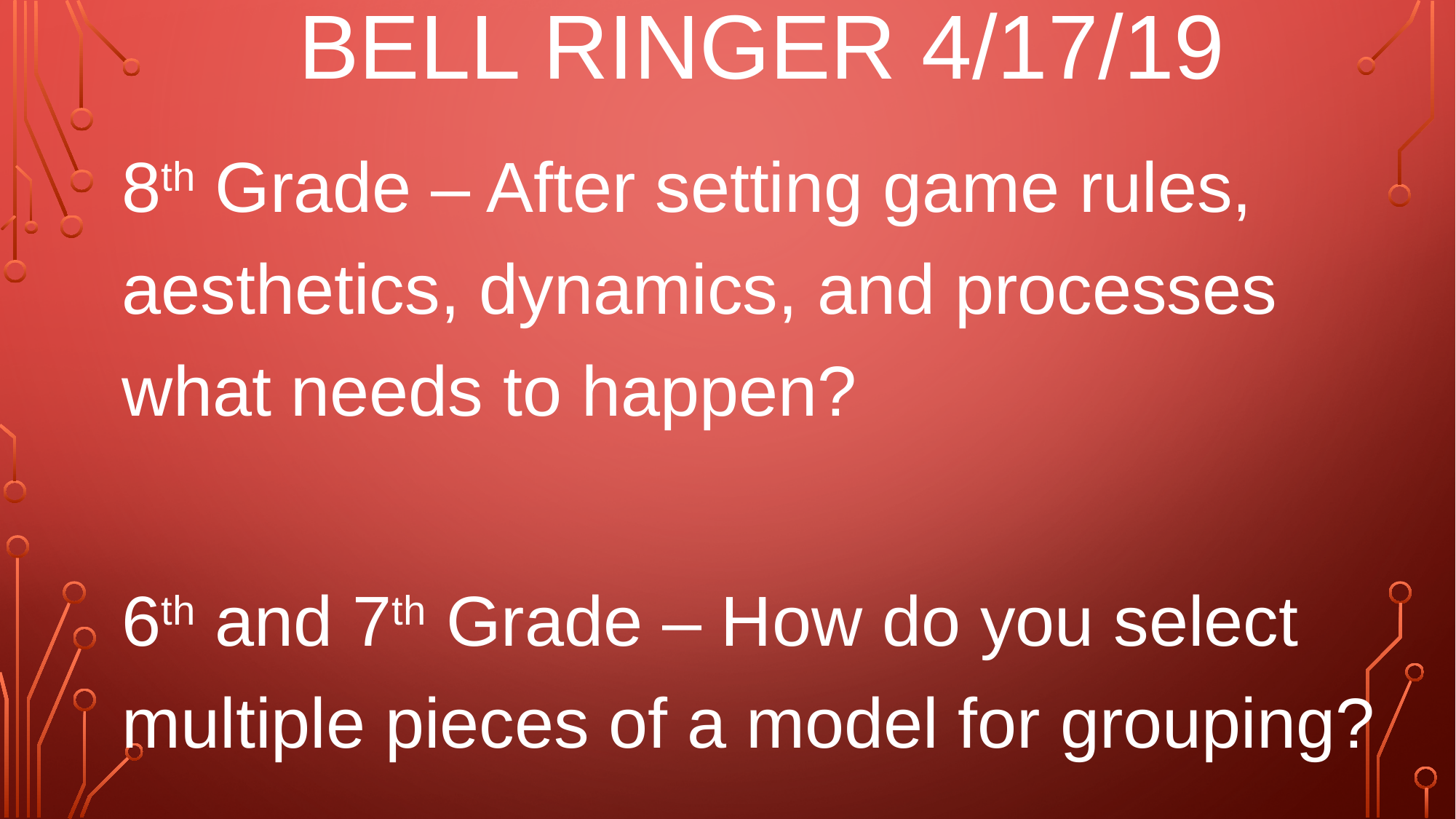

# Bell Ringer 4/17/19

8th Grade – After setting game rules, aesthetics, dynamics, and processes what needs to happen?

6th and 7th Grade – How do you select multiple pieces of a model for grouping?